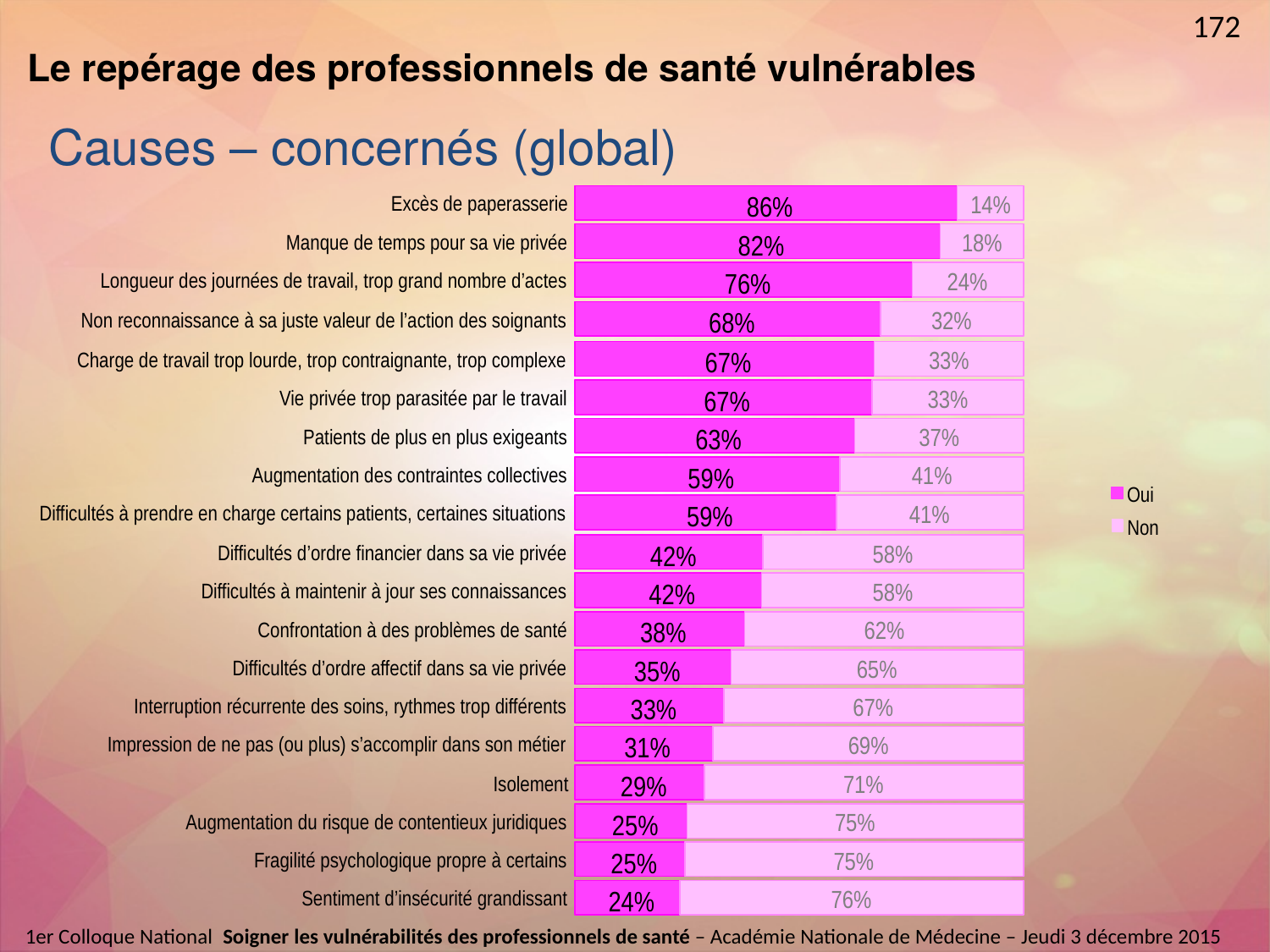

172
# Le repérage des professionnels de santé vulnérables
Causes – concernés (global)

86%
14%
Excès de paperasserie

82%
18%
Manque de temps pour sa vie privée

76%
24%
Longueur des journées de travail, trop grand nombre d’actes

68%
32%
Non reconnaissance à sa juste valeur de l’action des soignants

67%
33%
Charge de travail trop lourde, trop contraignante, trop complexe

67%
33%
Vie privée trop parasitée par le travail

63%
37%
Patients de plus en plus exigeants

59%
41%
Augmentation des contraintes collectives

59%
41%
Difficultés à prendre en charge certains patients, certaines situations

42%
58%
Difficultés d’ordre financier dans sa vie privée

42%
58%
Difficultés à maintenir à jour ses connaissances

38%
62%
Confrontation à des problèmes de santé

35%
65%
Difficultés d’ordre affectif dans sa vie privée

33%
67%
Interruption récurrente des soins, rythmes trop différents

31%
69%
Impression de ne pas (ou plus) s’accomplir dans son métier

29%
71%
Isolement

25%
75%
Augmentation du risque de contentieux juridiques

25%
75%
Fragilité psychologique propre à certains

24%
76%
Sentiment d’insécurité grandissant
Oui

Non

1er Colloque National  Soigner les vulnérabilités des professionnels de santé – Académie Nationale de Médecine – Jeudi 3 décembre 2015